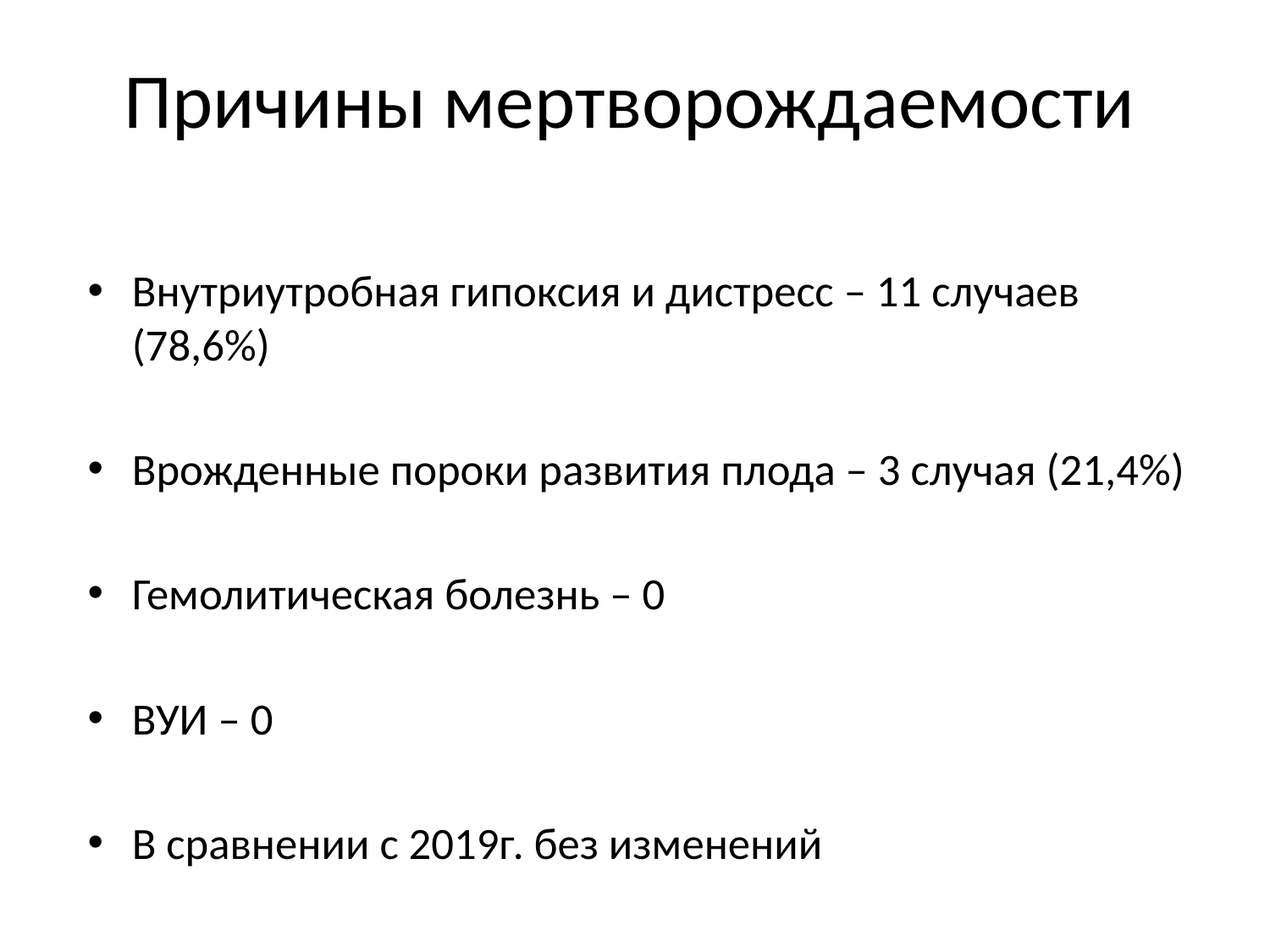

# Причины мертворождаемости
Внутриутробная гипоксия и дистресс – 11 случаев (78,6%)

Врожденные пороки развития плода – 3 случая (21,4%)

Гемолитическая болезнь – 0

ВУИ – 0

В сравнении с 2019г. без изменений